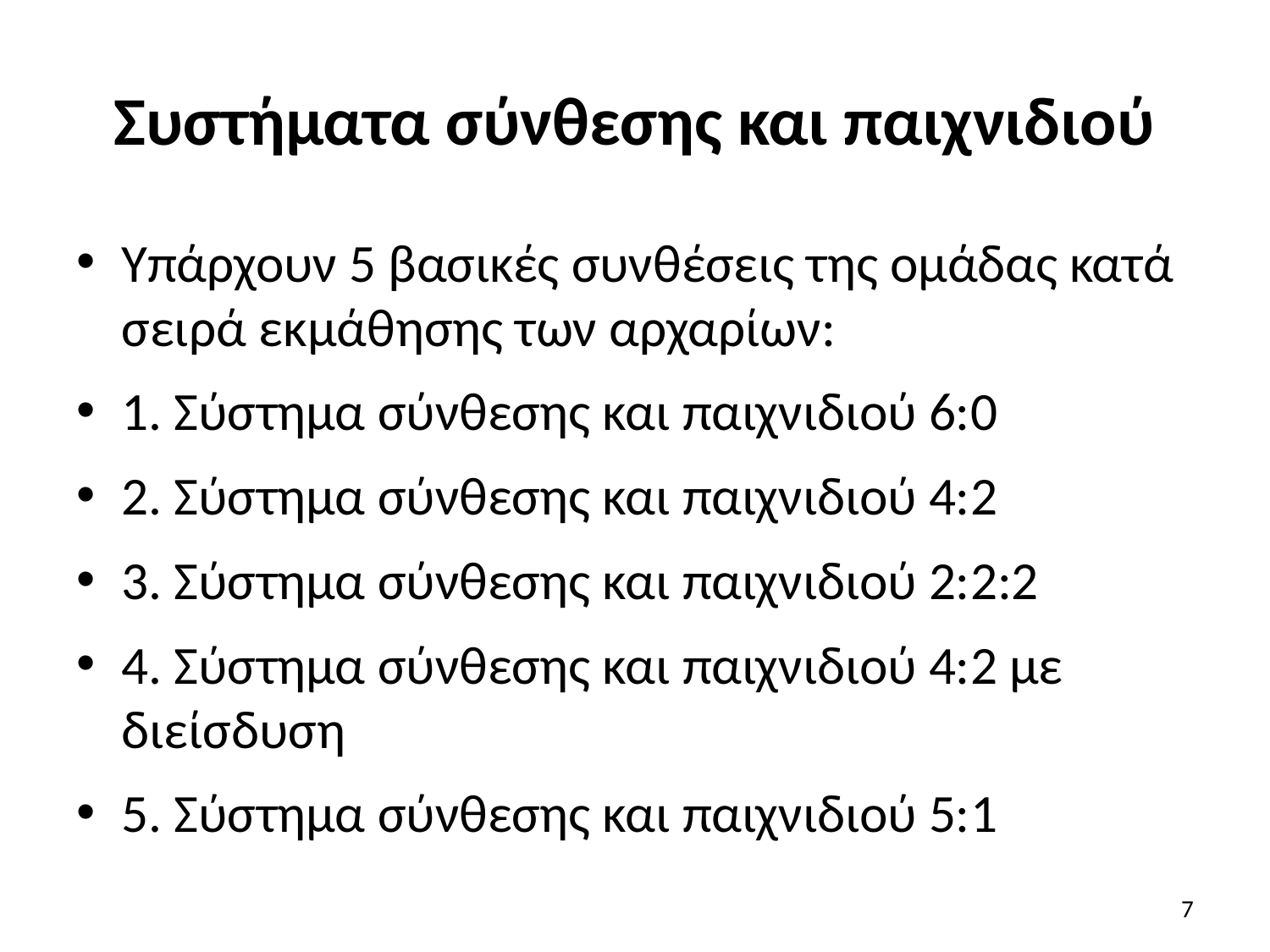

# Συστήματα σύνθεσης και παιχνιδιού
Υπάρχουν 5 βασικές συνθέσεις της ομάδας κατά σειρά εκμάθησης των αρχαρίων:
1. Σύστημα σύνθεσης και παιχνιδιού 6:0
2. Σύστημα σύνθεσης και παιχνιδιού 4:2
3. Σύστημα σύνθεσης και παιχνιδιού 2:2:2
4. Σύστημα σύνθεσης και παιχνιδιού 4:2 με διείσδυση
5. Σύστημα σύνθεσης και παιχνιδιού 5:1
7